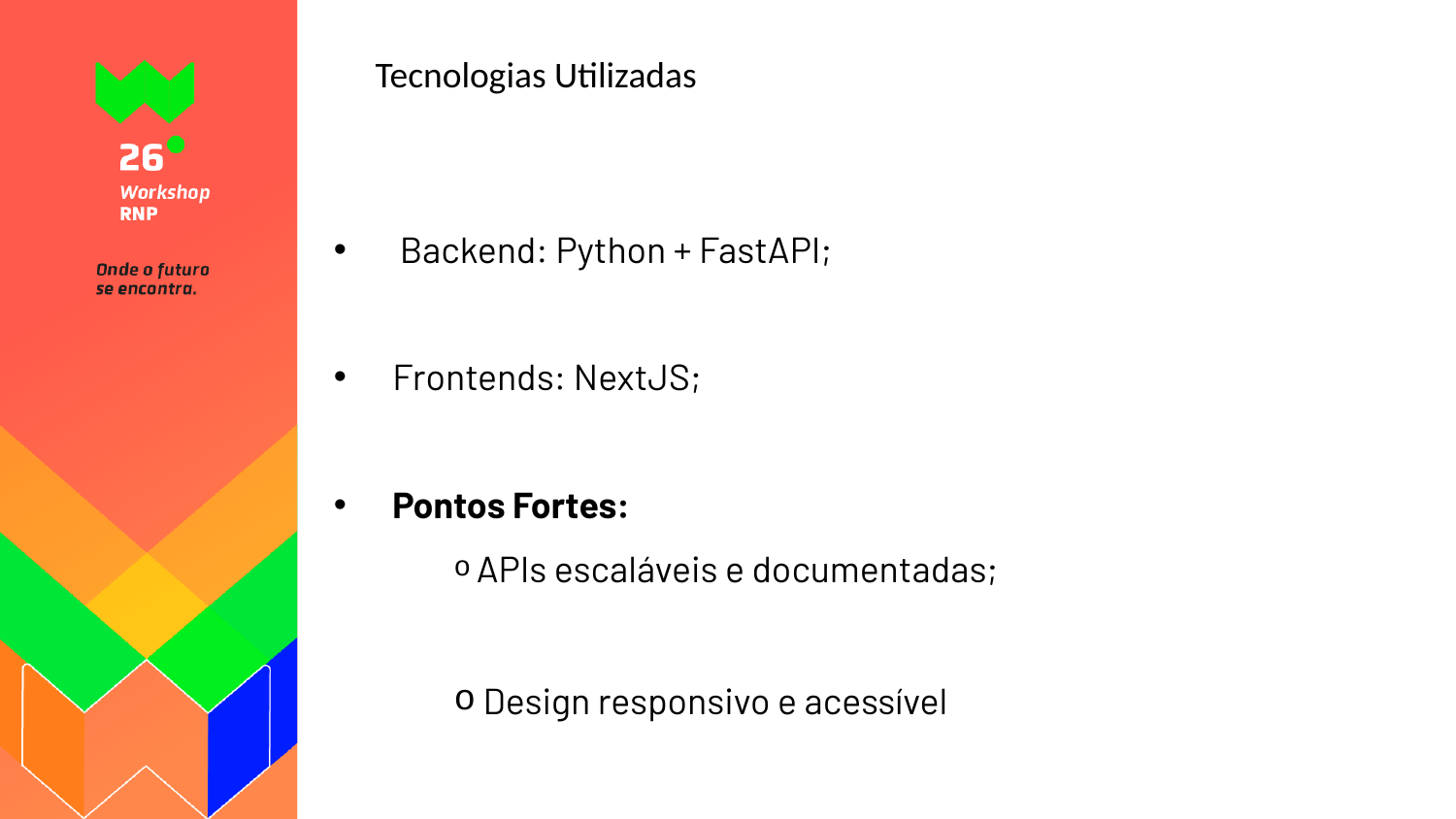

Tecnologias Utilizadas
  Backend: Python + FastAPI;

 Frontends: NextJS;

 Pontos Fortes:
 APIs escaláveis e documentadas;

 Design responsivo e acessível